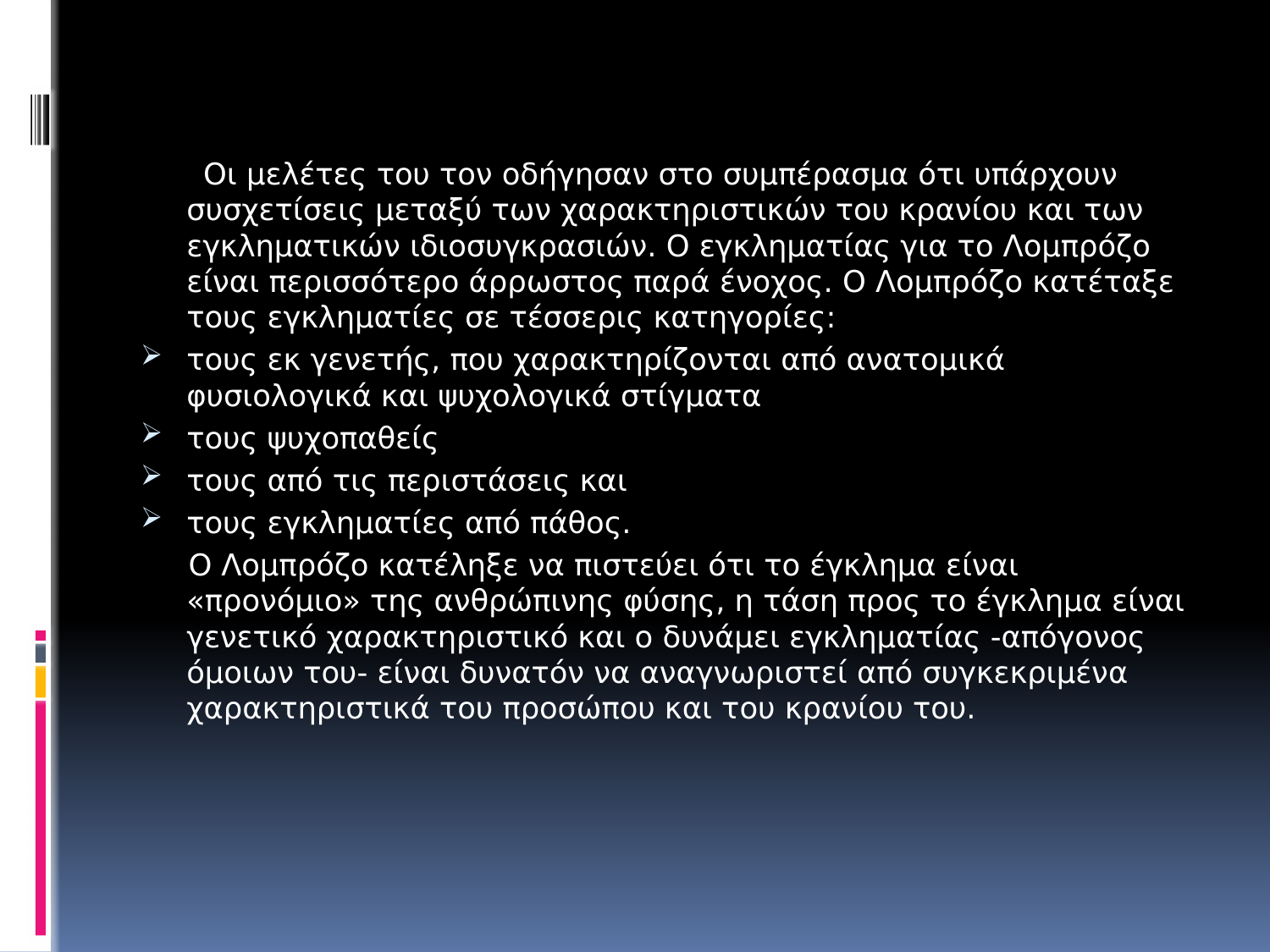

Οι μελέτες του τον οδήγησαν στο συμπέρασμα ότι υπάρχουν συσχετίσεις μεταξύ των χαρακτηριστικών του κρανίου και των εγκληματικών ιδιοσυγκρασιών. Ο εγκληματίας για το Λομπρόζο είναι περισσότερο άρρωστος παρά ένοχος. Ο Λομπρόζο κατέταξε τους εγκληματίες σε τέσσερις κατηγορίες:
τους εκ γενετής, που χαρακτηρίζονται από ανατομικά φυσιολογικά και ψυχολογικά στίγματα
τους ψυχοπαθείς
τους από τις περιστάσεις και
τους εγκληματίες από πάθος.
     Ο Λομπρόζο κατέληξε να πιστεύει ότι το έγκλημα είναι «προνόμιο» της ανθρώπινης φύσης, η τάση προς το έγκλημα είναι γενετικό χαρακτηριστικό και ο δυνάμει εγκληματίας -απόγονος όμοιων του- είναι δυνατόν να αναγνωριστεί από συγκεκριμένα χαρακτηριστικά του προσώπου και του κρανίου του.